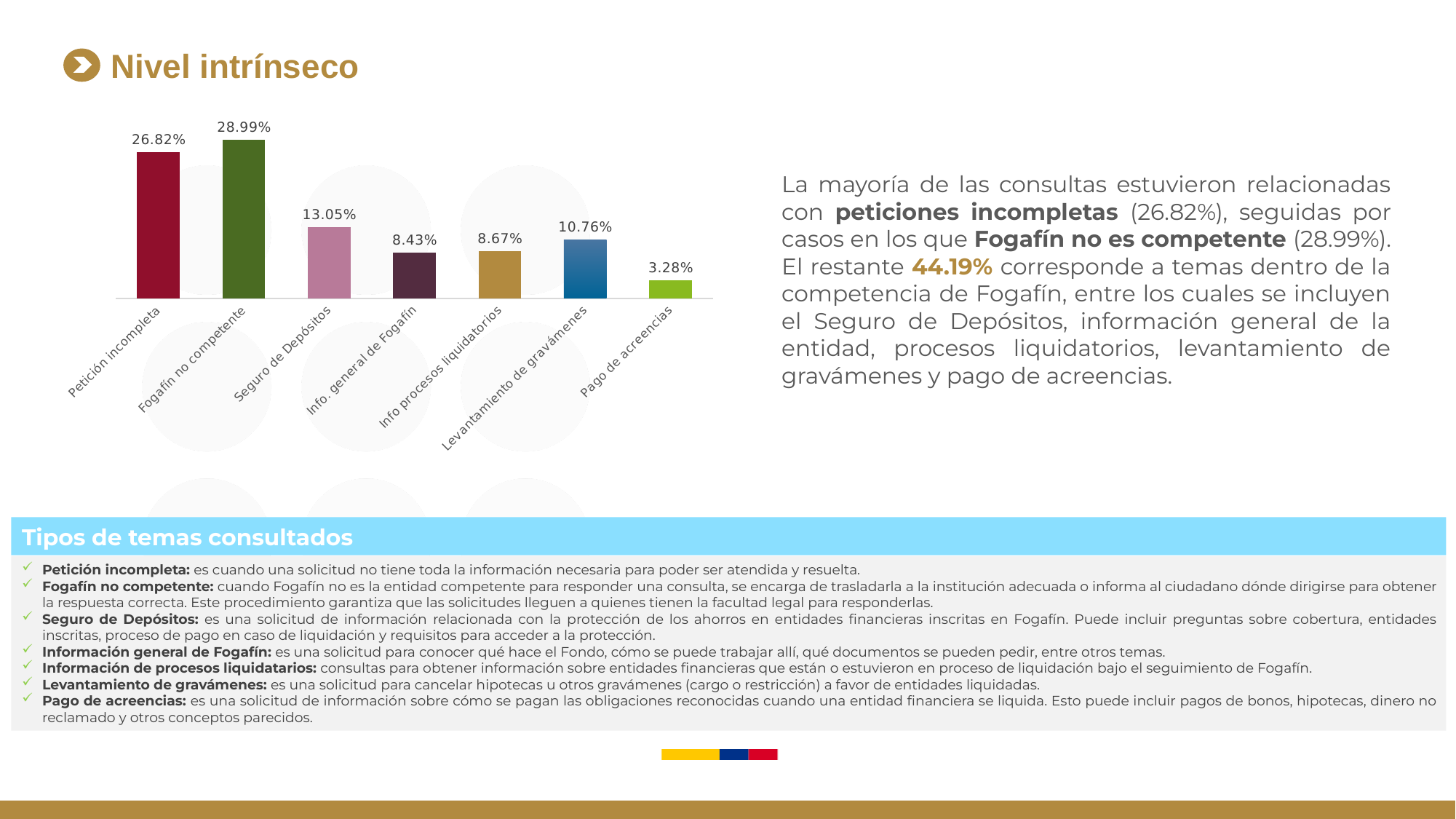

Nivel intrínseco

### Chart

| Category |  |
|---|---|
| Petición incompleta | 0.2682 |
| Fogafín no competente | 0.2899 |
| Seguro de Depósitos | 0.1305 |
| Info. general de Fogafín | 0.0843 |
| Info procesos liquidatorios | 0.0867 |
| Levantamiento de gravámenes | 0.1076 |
| Pago de acreencias | 0.0328 |
La mayoría de las consultas estuvieron relacionadas con peticiones incompletas (26.82%), seguidas por casos en los que Fogafín no es competente (28.99%). El restante 44.19% corresponde a temas dentro de la competencia de Fogafín, entre los cuales se incluyen el Seguro de Depósitos, información general de la entidad, procesos liquidatorios, levantamiento de gravámenes y pago de acreencias.
Tipos de temas consultados
Petición incompleta: es cuando una solicitud no tiene toda la información necesaria para poder ser atendida y resuelta.
Fogafín no competente: cuando Fogafín no es la entidad competente para responder una consulta, se encarga de trasladarla a la institución adecuada o informa al ciudadano dónde dirigirse para obtener la respuesta correcta. Este procedimiento garantiza que las solicitudes lleguen a quienes tienen la facultad legal para responderlas.
Seguro de Depósitos: es una solicitud de información relacionada con la protección de los ahorros en entidades financieras inscritas en Fogafín. Puede incluir preguntas sobre cobertura, entidades inscritas, proceso de pago en caso de liquidación y requisitos para acceder a la protección.
Información general de Fogafín: es una solicitud para conocer qué hace el Fondo, cómo se puede trabajar allí, qué documentos se pueden pedir, entre otros temas.
Información de procesos liquidatarios: consultas para obtener información sobre entidades financieras que están o estuvieron en proceso de liquidación bajo el seguimiento de Fogafín.
Levantamiento de gravámenes: es una solicitud para cancelar hipotecas u otros gravámenes (cargo o restricción) a favor de entidades liquidadas.
Pago de acreencias: es una solicitud de información sobre cómo se pagan las obligaciones reconocidas cuando una entidad financiera se liquida. Esto puede incluir pagos de bonos, hipotecas, dinero no reclamado y otros conceptos parecidos.